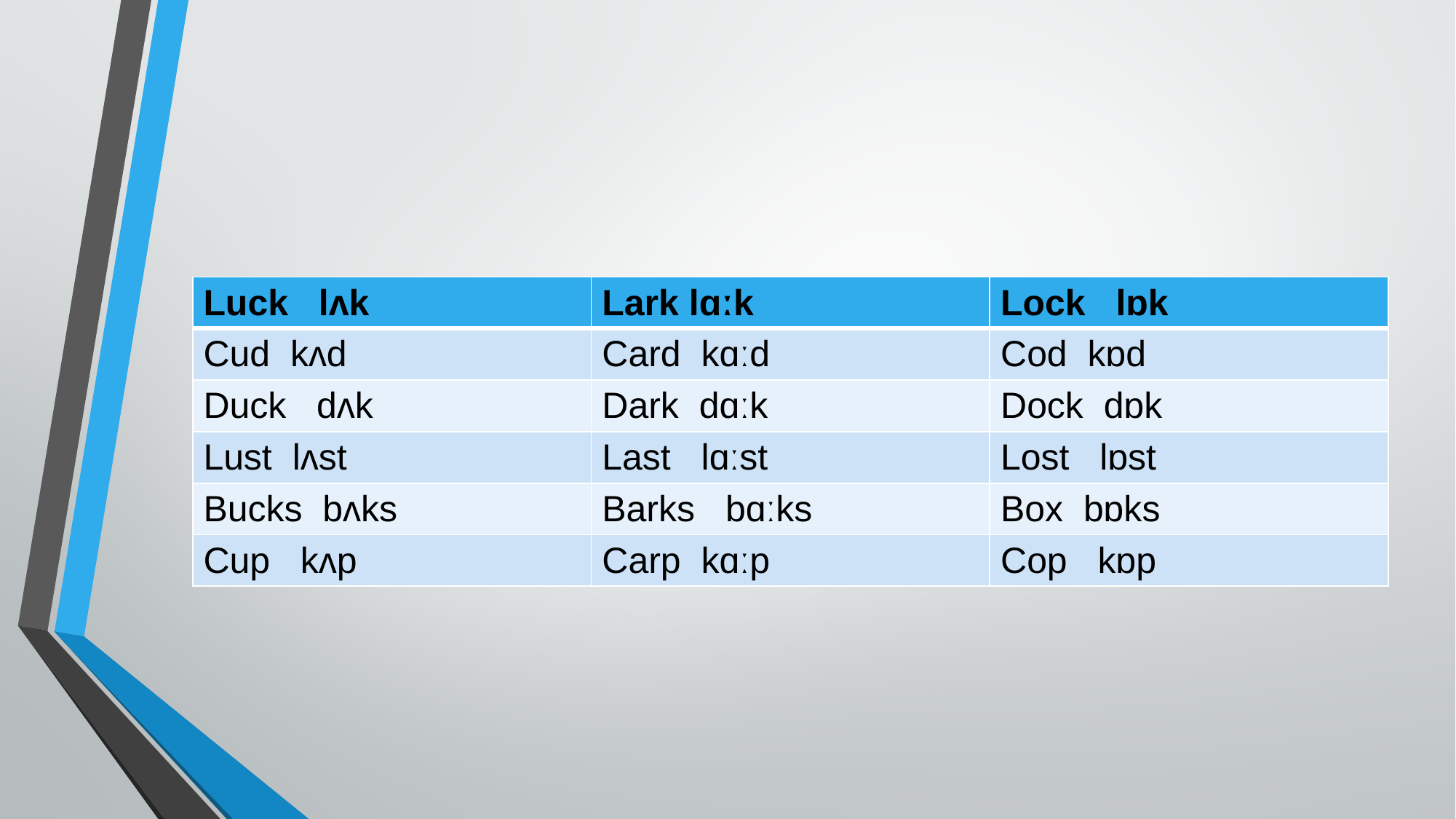

| Luck lʌk | Lark lɑːk | Lock lɒk |
| --- | --- | --- |
| Cud kʌd | Card kɑːd | Cod kɒd |
| Duck dʌk | Dark dɑːk | Dock dɒk |
| Lust lʌst | Last lɑːst | Lost lɒst |
| Bucks bʌks | Barks bɑːks | Box bɒks |
| Cup kʌp | Carp kɑːp | Cop kɒp |